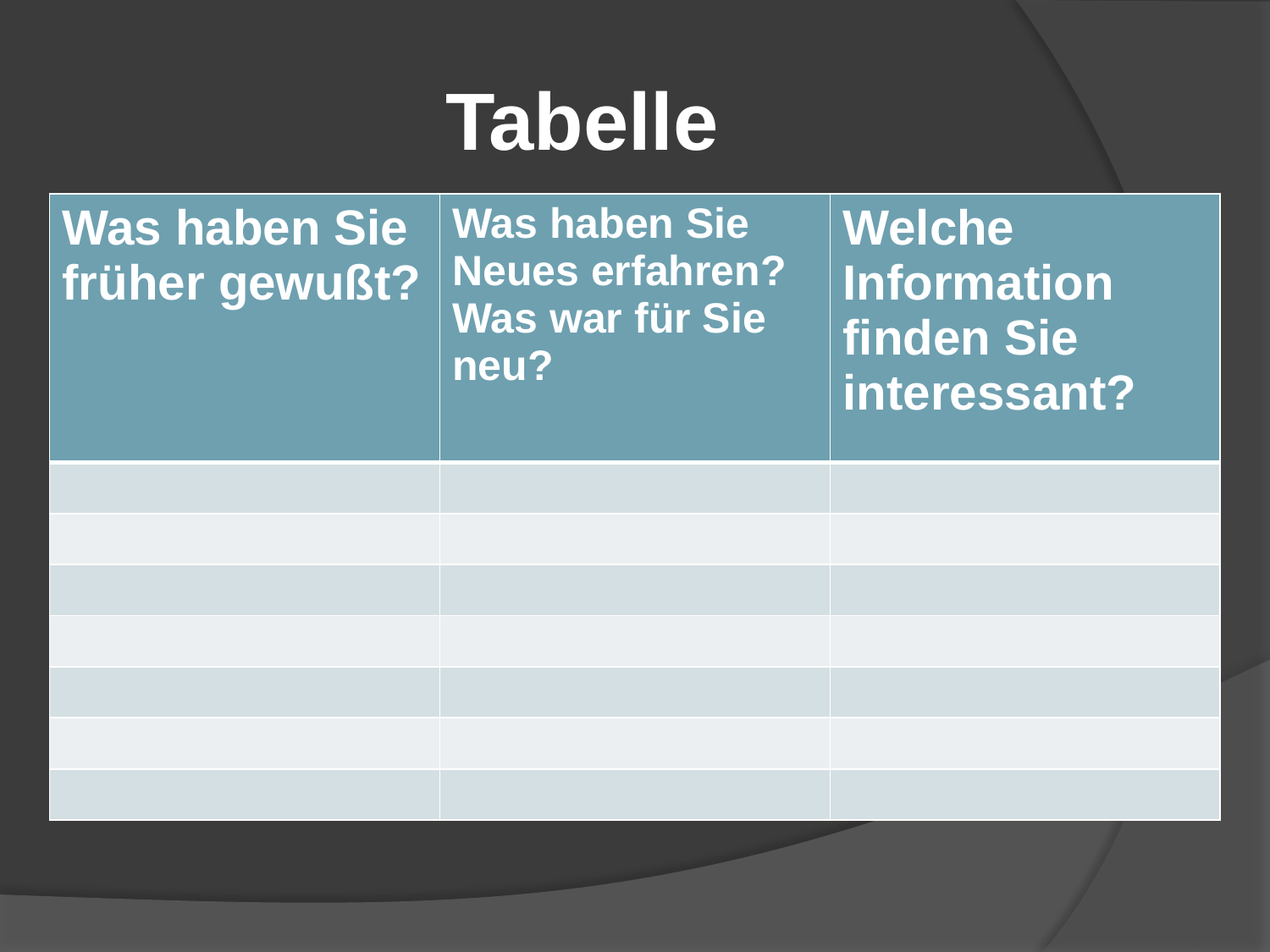

# Tabelle
| Was haben Sie früher gewußt? | Was haben Sie Neues erfahren? Was war für Sie neu? | Welche Information finden Sie interessant? |
| --- | --- | --- |
|  |  |  |
|  |  |  |
|  |  |  |
|  |  |  |
|  |  |  |
|  |  |  |
|  |  |  |